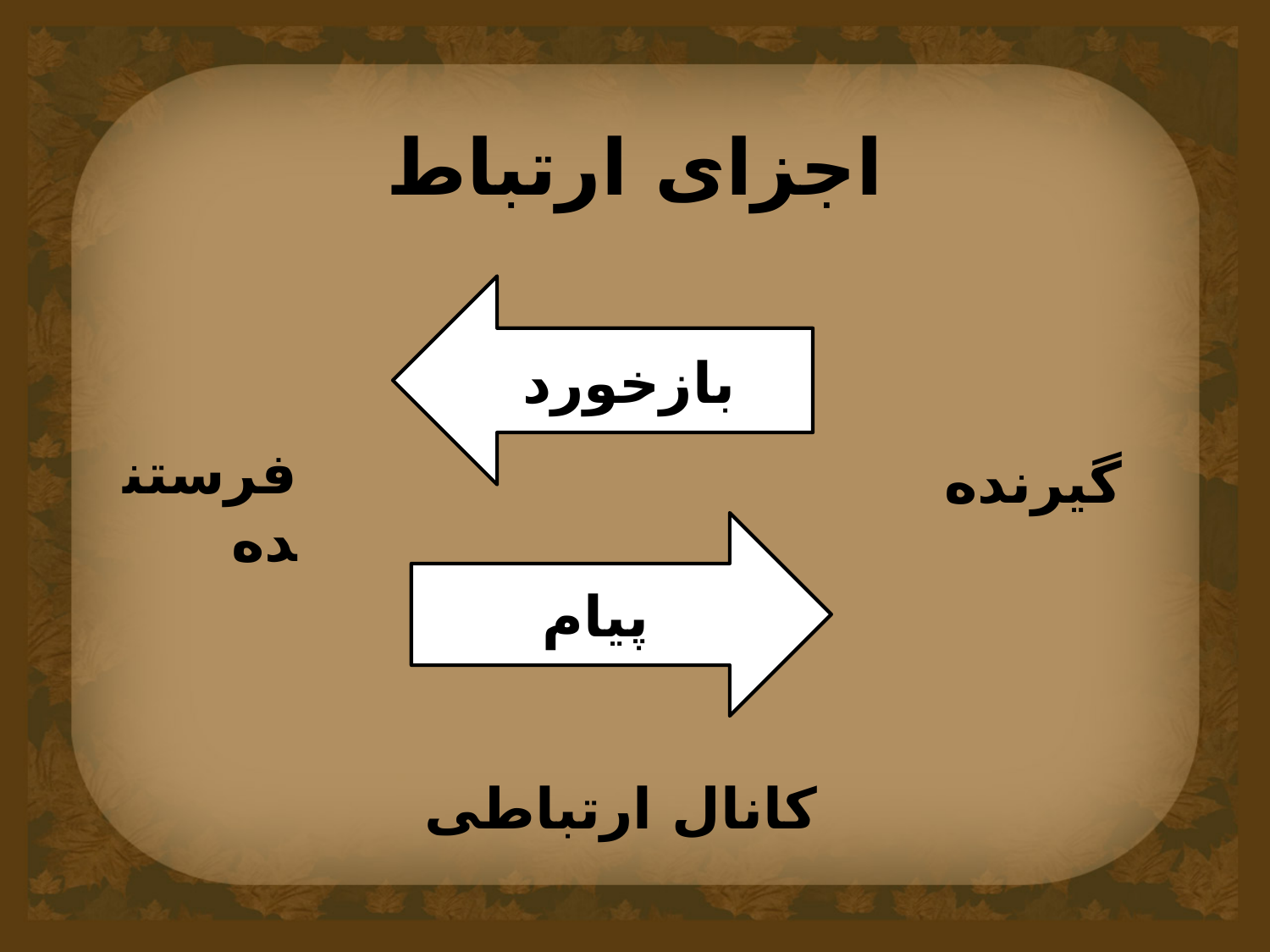

# اجزای ارتباط
بازخورد
فرستنده
گیرنده
پیام
کانال ارتباطی